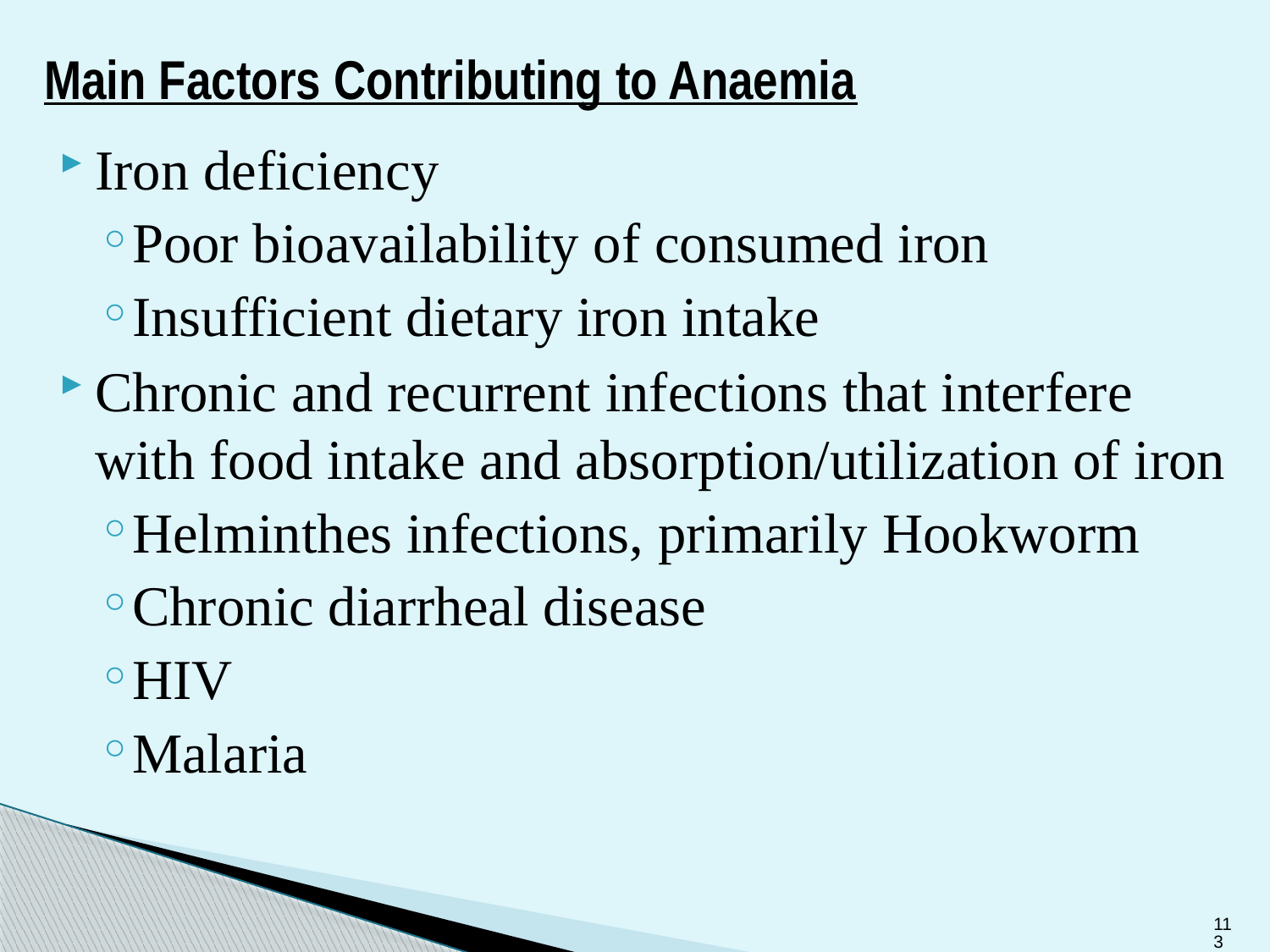

# Main Factors Contributing to Anaemia
Iron deficiency
Poor bioavailability of consumed iron
Insufficient dietary iron intake
Chronic and recurrent infections that interfere with food intake and absorption/utilization of iron
Helminthes infections, primarily Hookworm
Chronic diarrheal disease
HIV
Malaria
113